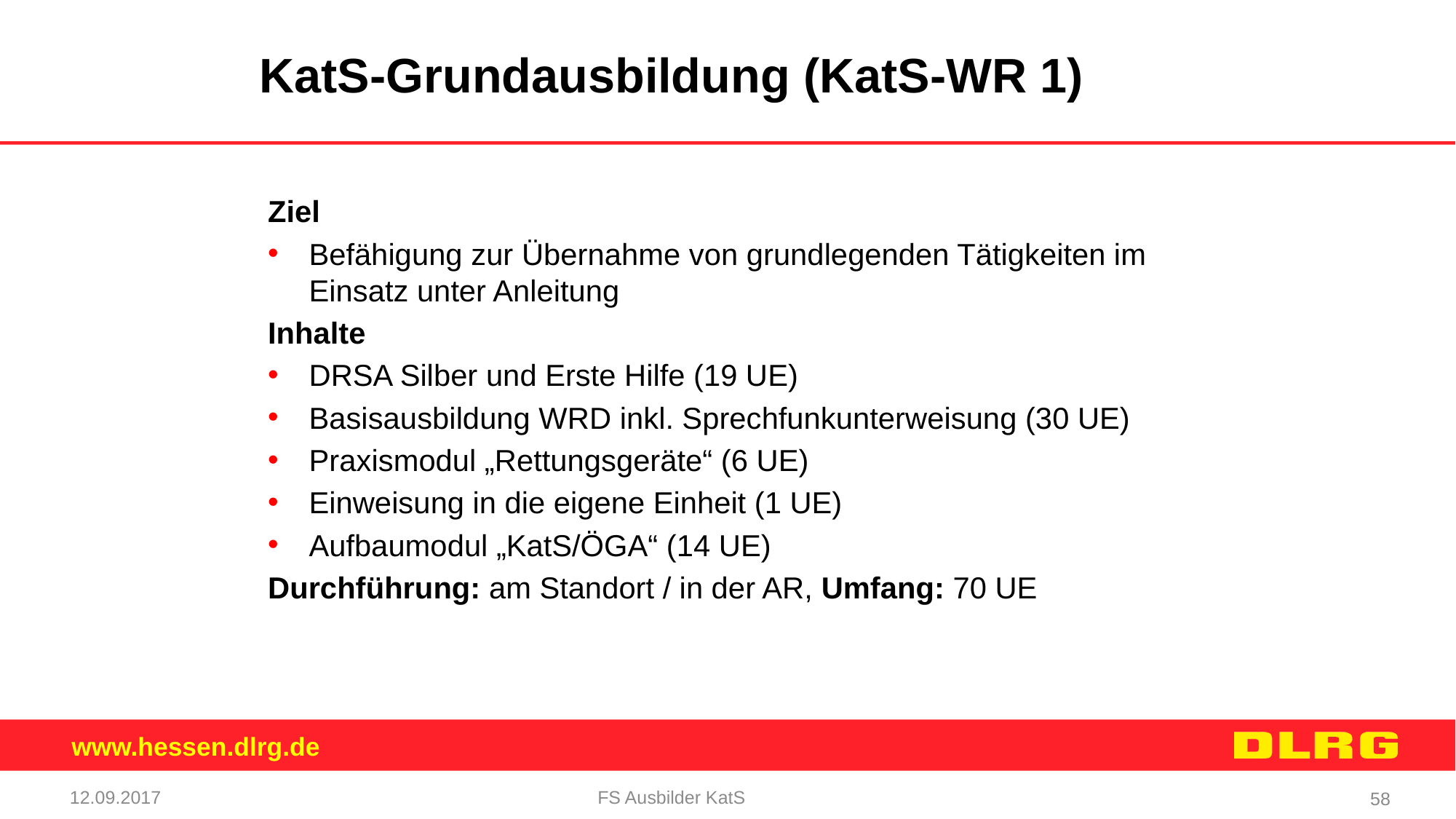

KatS-Grundausbildung (KatS-WR 1)
Ziel
Befähigung zur Übernahme von grundlegenden Tätigkeiten im Einsatz unter Anleitung
Inhalte
DRSA Silber und Erste Hilfe (19 UE)
Basisausbildung WRD inkl. Sprechfunkunterweisung (30 UE)
Praxismodul „Rettungsgeräte“ (6 UE)
Einweisung in die eigene Einheit (1 UE)
Aufbaumodul „KatS/ÖGA“ (14 UE)
Durchführung: am Standort / in der AR, Umfang: 70 UE
12.09.2017
FS Ausbilder KatS
58